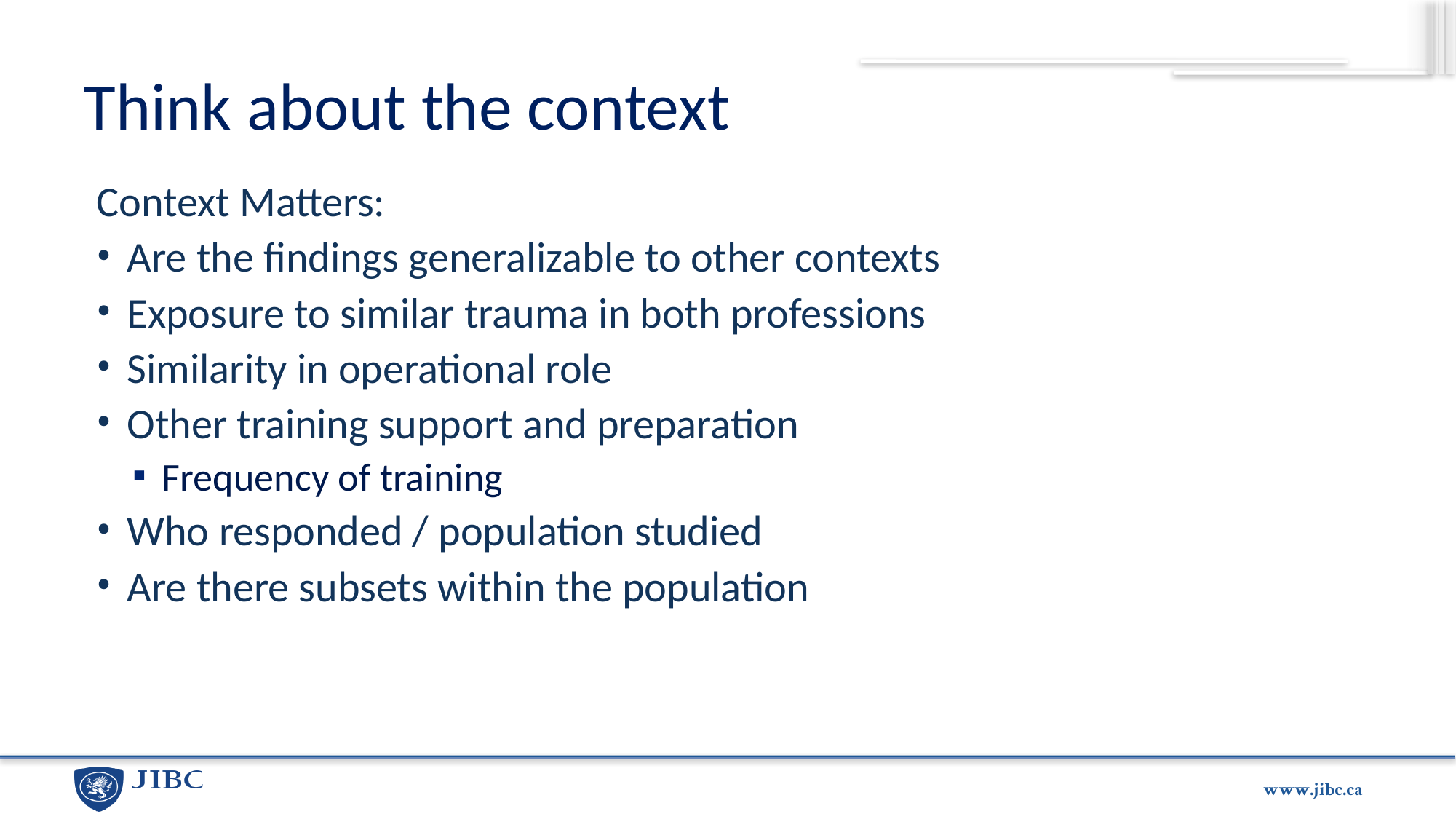

# Think about the context
Context Matters:
Are the findings generalizable to other contexts
Exposure to similar trauma in both professions
Similarity in operational role
Other training support and preparation
Frequency of training
Who responded / population studied
Are there subsets within the population